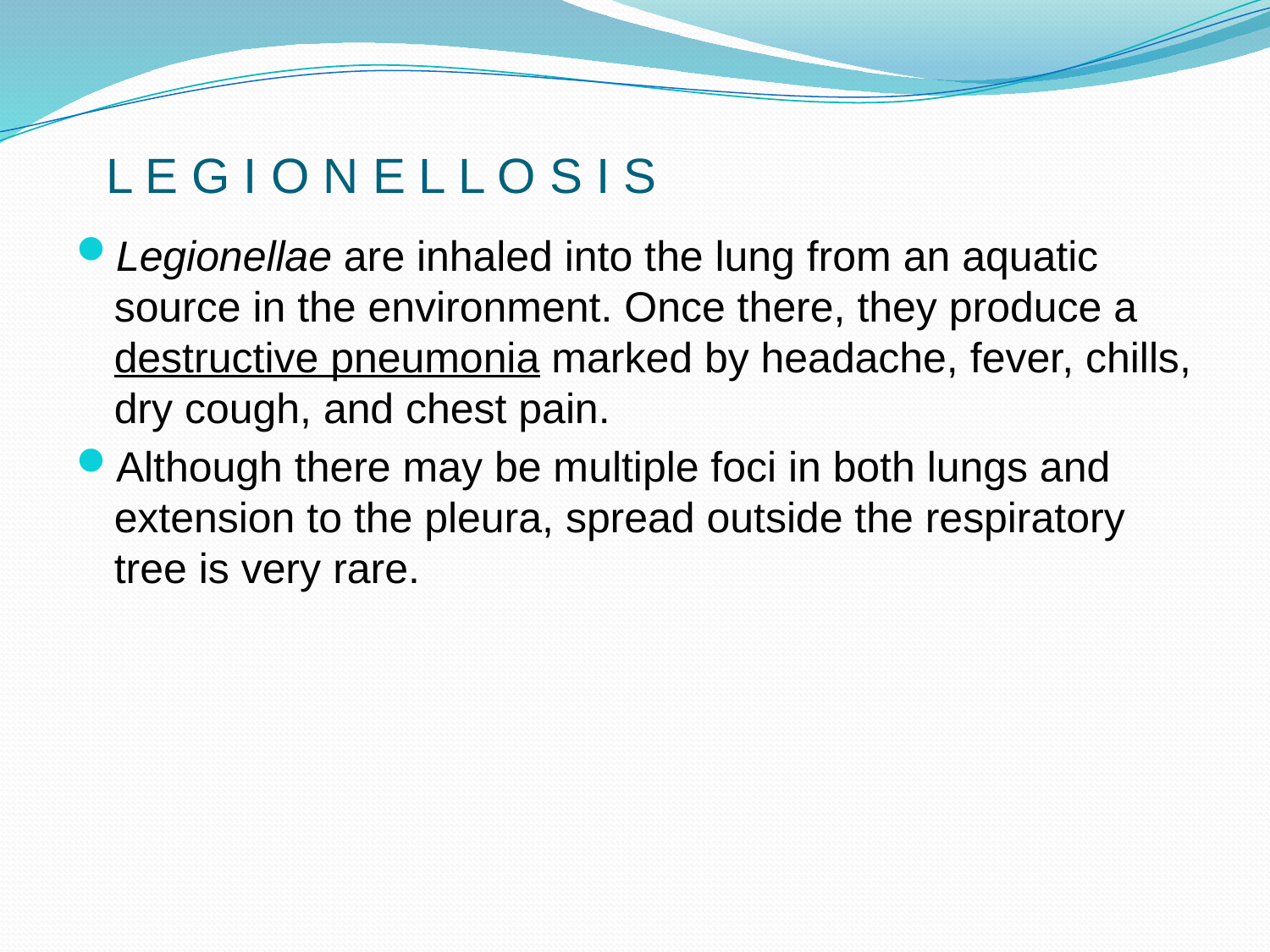

# L E G I O N E L L O S I S
Legionellae are inhaled into the lung from an aquatic source in the environment. Once there, they produce a destructive pneumonia marked by headache, fever, chills, dry cough, and chest pain.
Although there may be multiple foci in both lungs and extension to the pleura, spread outside the respiratory tree is very rare.